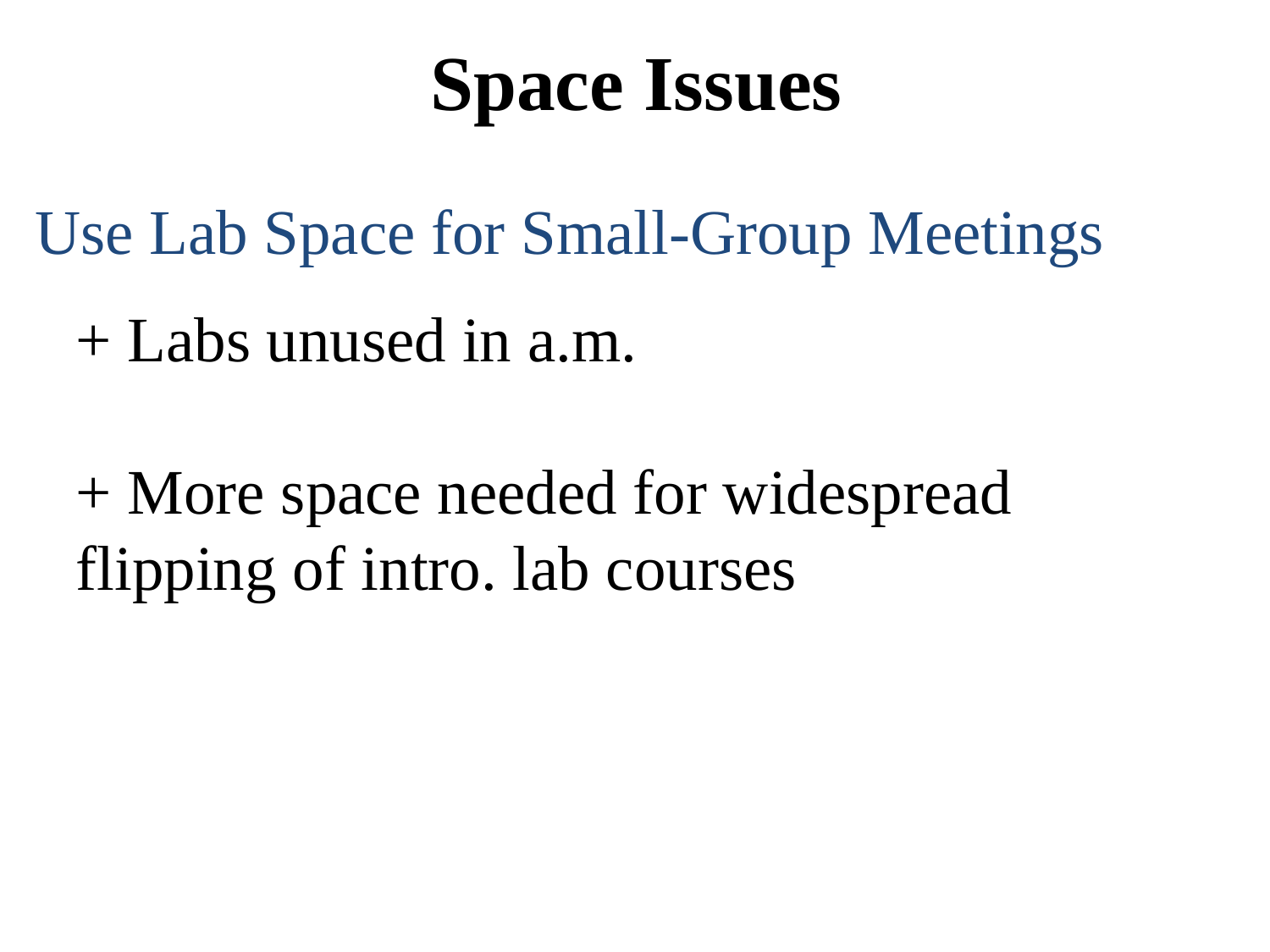

# Space Issues
Use Lab Space for Small-Group Meetings

+ Labs unused in a.m.

+ More space needed for widespread flipping of intro. lab courses